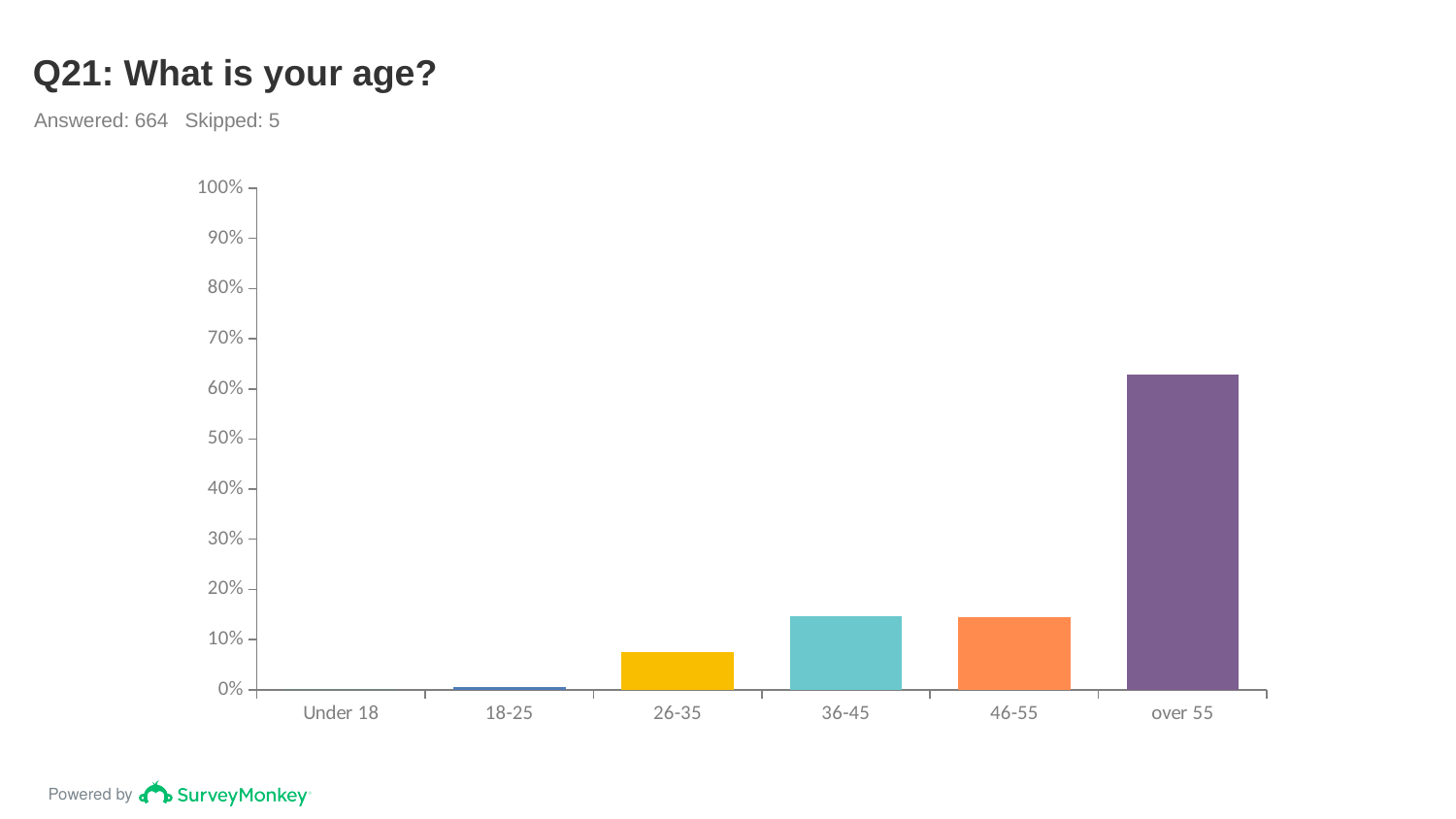

# Q21: What is your age?
Answered: 664   Skipped: 5

### Chart

| Category |   |
|---|---|
| Under 18 | 0.0 |
| 18-25 | 0.0045 |
| 26-35 | 0.0753 |
| 36-45 | 0.1461 |
| 46-55 | 0.1446 |
| over 55 | 0.6295 |